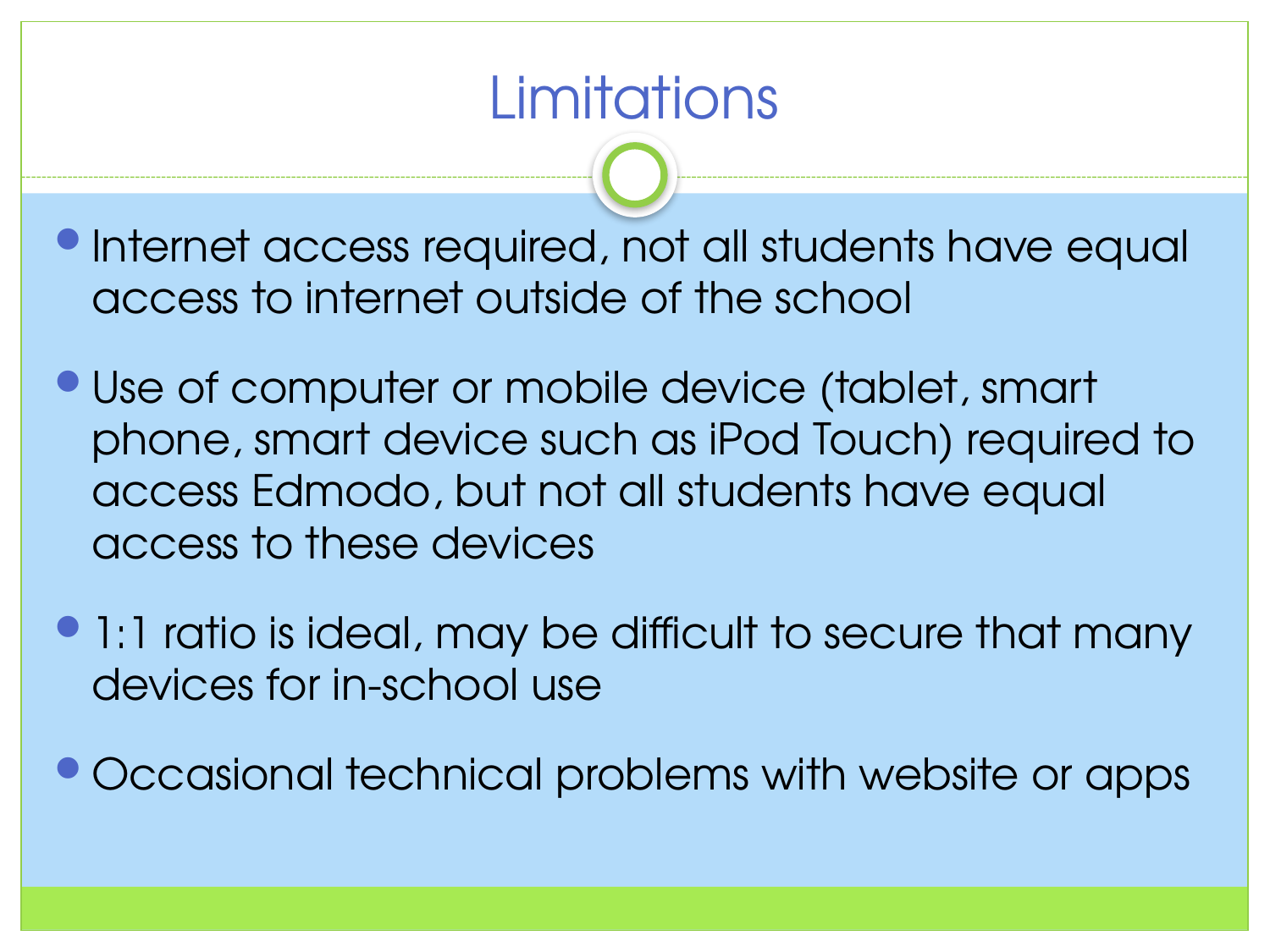

# Limitations
Internet access required, not all students have equal access to internet outside of the school
Use of computer or mobile device (tablet, smart phone, smart device such as iPod Touch) required to access Edmodo, but not all students have equal access to these devices
1:1 ratio is ideal, may be difficult to secure that many devices for in-school use
Occasional technical problems with website or apps